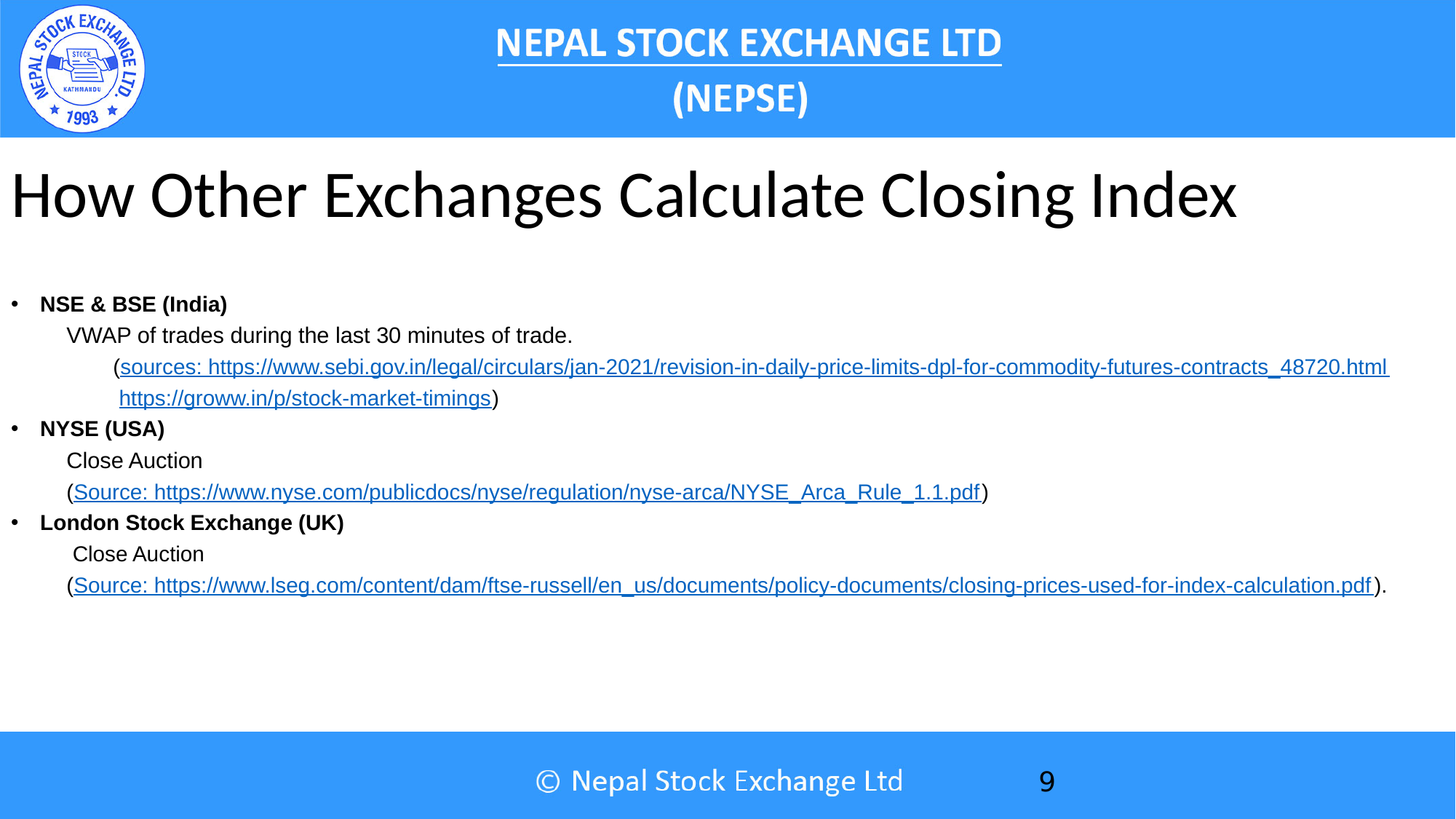

# How Other Exchanges Calculate Closing Index

NSE & BSE (India)
	VWAP of trades during the last 30 minutes of trade.
	(sources: https://www.sebi.gov.in/legal/circulars/jan-2021/revision-in-daily-price-limits-dpl-for-commodity-futures-contracts_48720.html
		 https://groww.in/p/stock-market-timings)
NYSE (USA)
	Close Auction
	(Source: https://www.nyse.com/publicdocs/nyse/regulation/nyse-arca/NYSE_Arca_Rule_1.1.pdf)
London Stock Exchange (UK)
	 Close Auction
	(Source: https://www.lseg.com/content/dam/ftse-russell/en_us/documents/policy-documents/closing-prices-used-for-index-calculation.pdf).

9